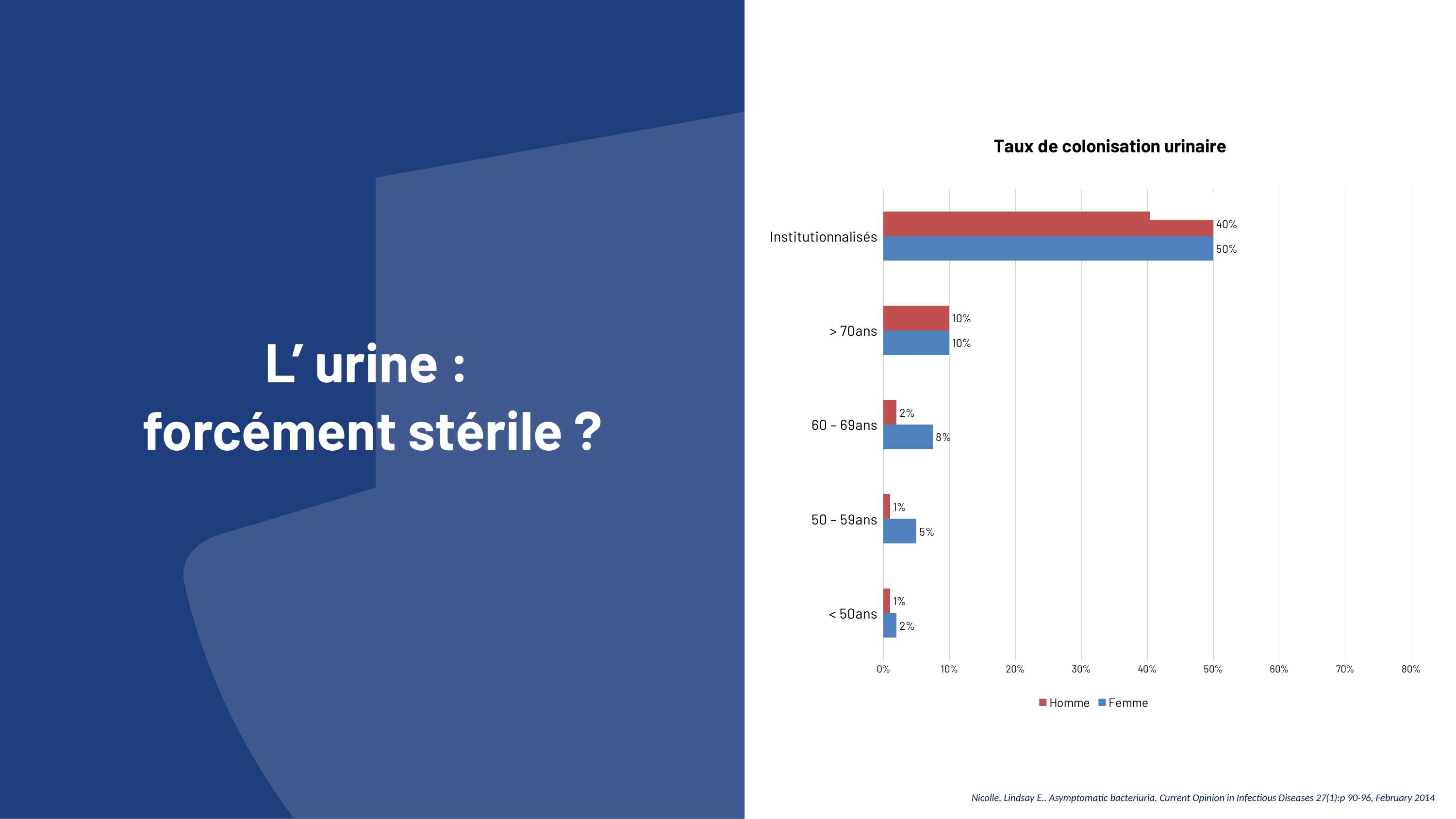

### Chart: Taux de colonisation urinaire

| Category | Femme  | Homme |
|---|---|---|
| < 50ans  | 0.02 | 0.01 |
| 50 – 59ans  | 0.05 | 0.01 |
| 60 – 69ans  | 0.075 | 0.02 |
| > 70ans  | 0.1 | 0.1 |
| Institutionnalisés  | 0.5 | 0.5 |
L’ urine :
forcément stérile ?
Nicolle, Lindsay E.. Asymptomatic bacteriuria. Current Opinion in Infectious Diseases 27(1):p 90-96, February 2014